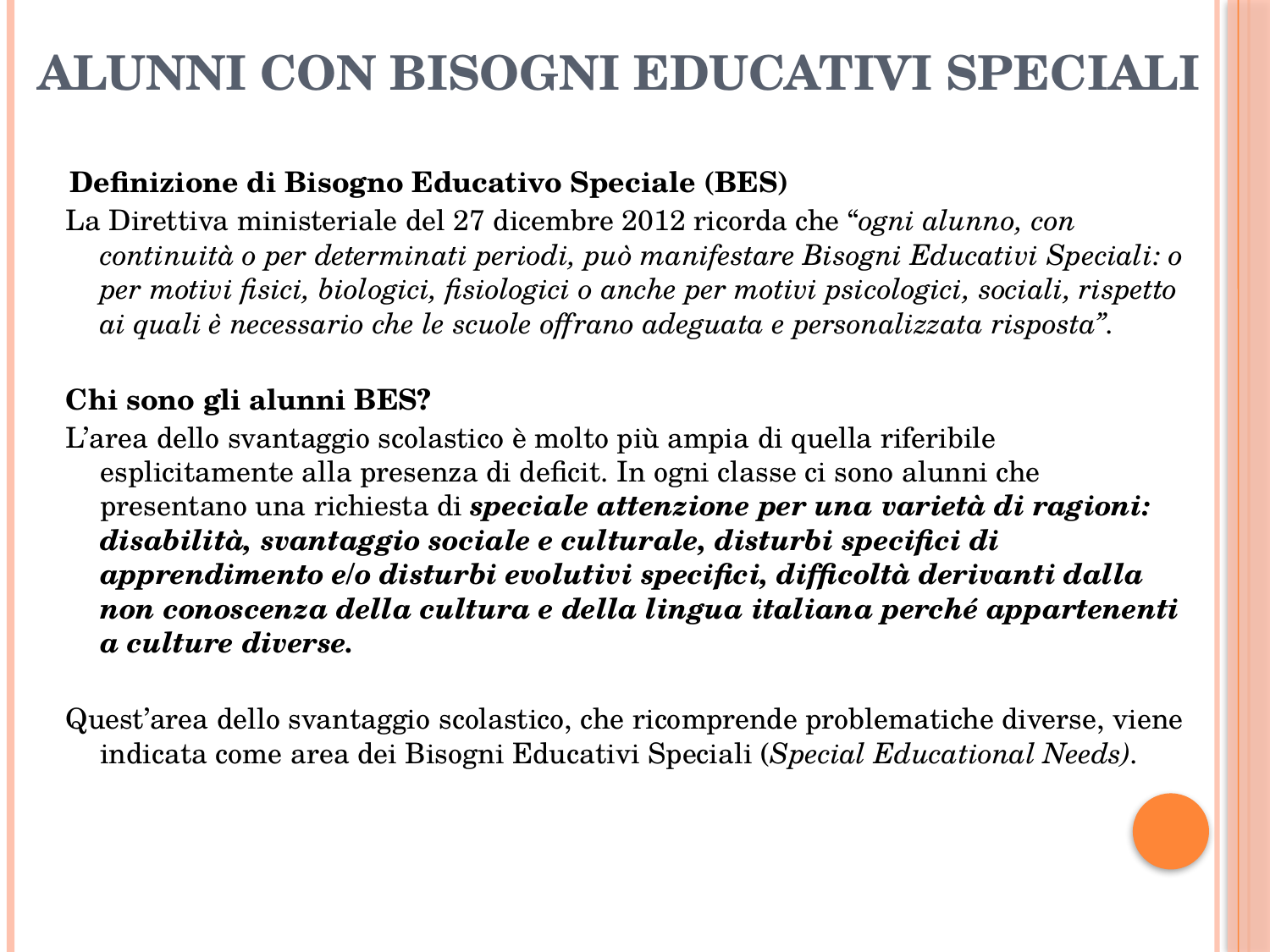

# ALUNNI CON BISOGNI EDUCATIVI SPECIALI

 Definizione di Bisogno Educativo Speciale (BES)
La Direttiva ministeriale del 27 dicembre 2012 ricorda che “ogni alunno, con continuità o per determinati periodi, può manifestare Bisogni Educativi Speciali: o per motivi fisici, biologici, fisiologici o anche per motivi psicologici, sociali, rispetto ai quali è necessario che le scuole offrano adeguata e personalizzata risposta”.

Chi sono gli alunni BES?
L’area dello svantaggio scolastico è molto più ampia di quella riferibile esplicitamente alla presenza di deficit. In ogni classe ci sono alunni che presentano una richiesta di speciale attenzione per una varietà di ragioni: disabilità, svantaggio sociale e culturale, disturbi specifici di apprendimento e/o disturbi evolutivi specifici, difficoltà derivanti dalla non conoscenza della cultura e della lingua italiana perché appartenenti a culture diverse.

Quest’area dello svantaggio scolastico, che ricomprende problematiche diverse, viene indicata come area dei Bisogni Educativi Speciali (Special Educational Needs).